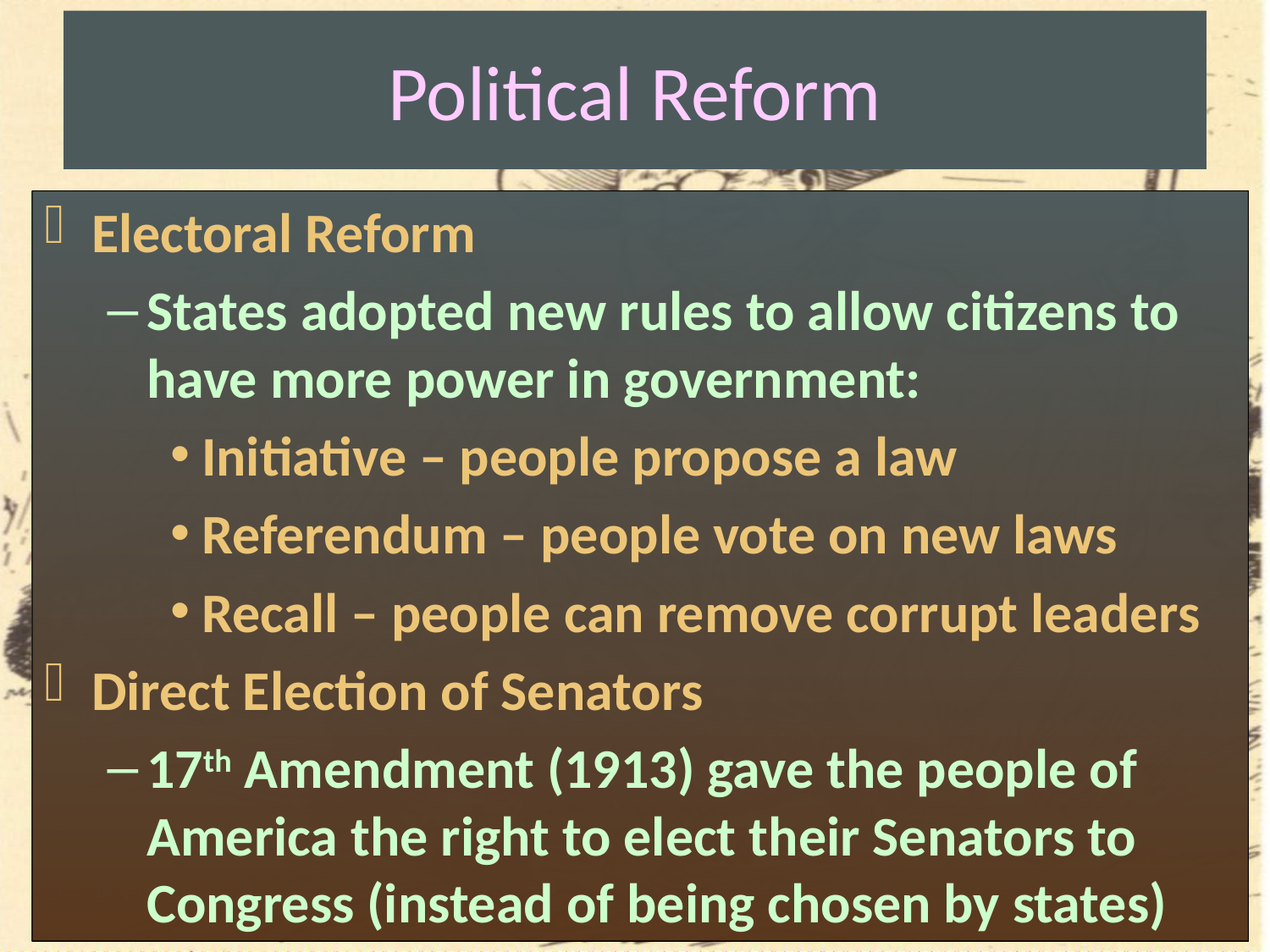

# Political Reform
Electoral Reform
States adopted new rules to allow citizens to have more power in government:
Initiative – people propose a law
Referendum – people vote on new laws
Recall – people can remove corrupt leaders
Direct Election of Senators
17th Amendment (1913) gave the people of America the right to elect their Senators to Congress (instead of being chosen by states)